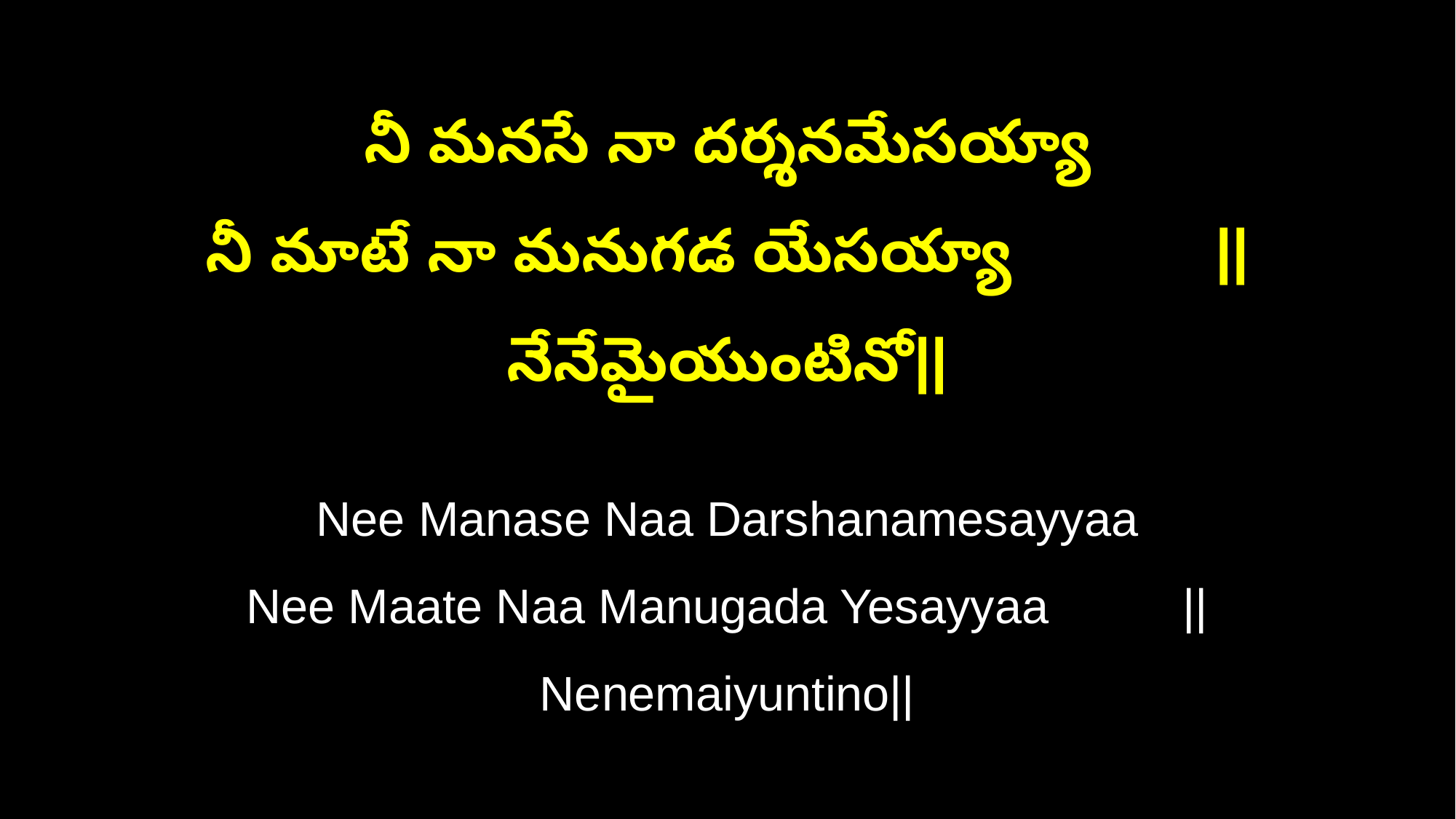

నీ మనసే నా దర్శనమేసయ్యా
నీ మాటే నా మనుగడ యేసయ్యా            ||నేనేమైయుంటినో||
Nee Manase Naa Darshanamesayyaa
Nee Maate Naa Manugada Yesayyaa          ||Nenemaiyuntino||